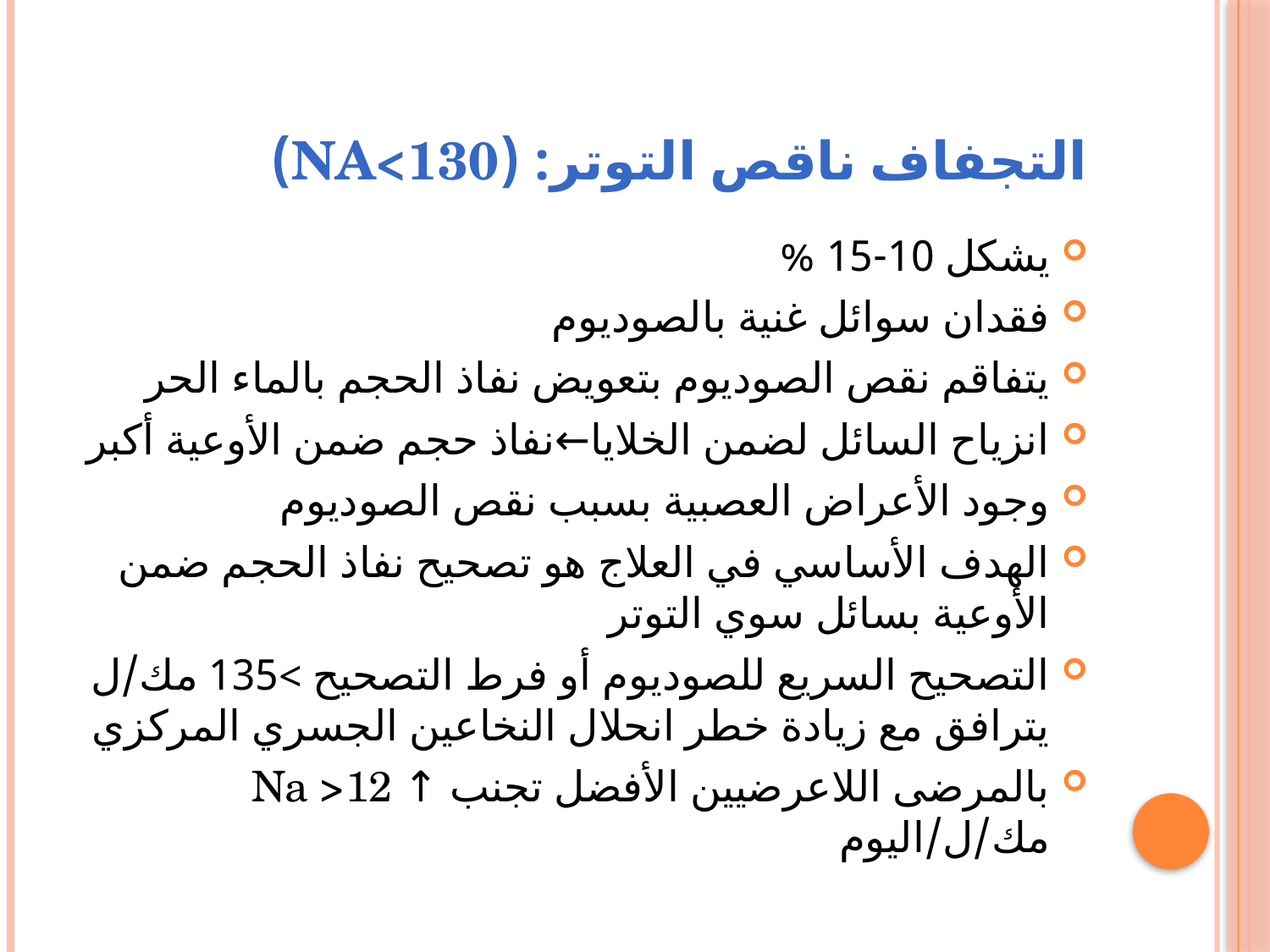

# التجفاف ناقص التوتر: (Na<130)
يشكل 10-15 %
فقدان سوائل غنية بالصوديوم
يتفاقم نقص الصوديوم بتعويض نفاذ الحجم بالماء الحر
انزياح السائل لضمن الخلايا←نفاذ حجم ضمن الأوعية أكبر
وجود الأعراض العصبية بسبب نقص الصوديوم
الهدف الأساسي في العلاج هو تصحيح نفاذ الحجم ضمن الأوعية بسائل سوي التوتر
التصحيح السريع للصوديوم أو فرط التصحيح >135 مك/ل يترافق مع زيادة خطر انحلال النخاعين الجسري المركزي
بالمرضى اللاعرضيين الأفضل تجنب ↑ Na >12 مك/ل/اليوم